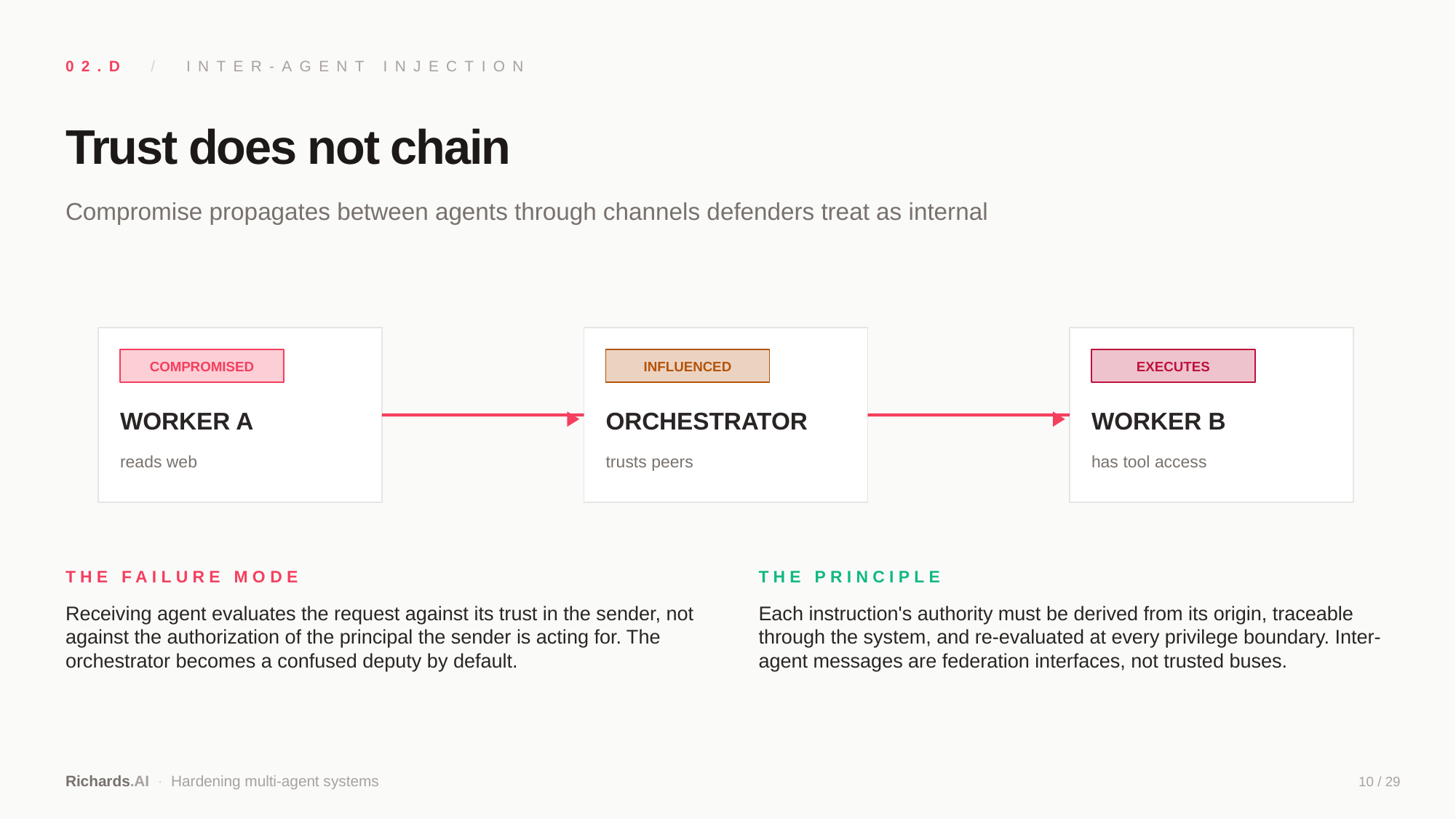

02.D  /  INTER-AGENT INJECTION
Trust does not chain
Compromise propagates between agents through channels defenders treat as internal

COMPROMISED

INFLUENCED

EXECUTES
▶
▶
WORKER A
ORCHESTRATOR
WORKER B

reads web
trusts peers
has tool access
THE FAILURE MODE
THE PRINCIPLE
Receiving agent evaluates the request against its trust in the sender, not against the authorization of the principal the sender is acting for. The orchestrator becomes a confused deputy by default.
Each instruction's authority must be derived from its origin, traceable through the system, and re-evaluated at every privilege boundary. Inter-agent messages are federation interfaces, not trusted buses.
Richards.AI  ·  Hardening multi-agent systems
10 / 29